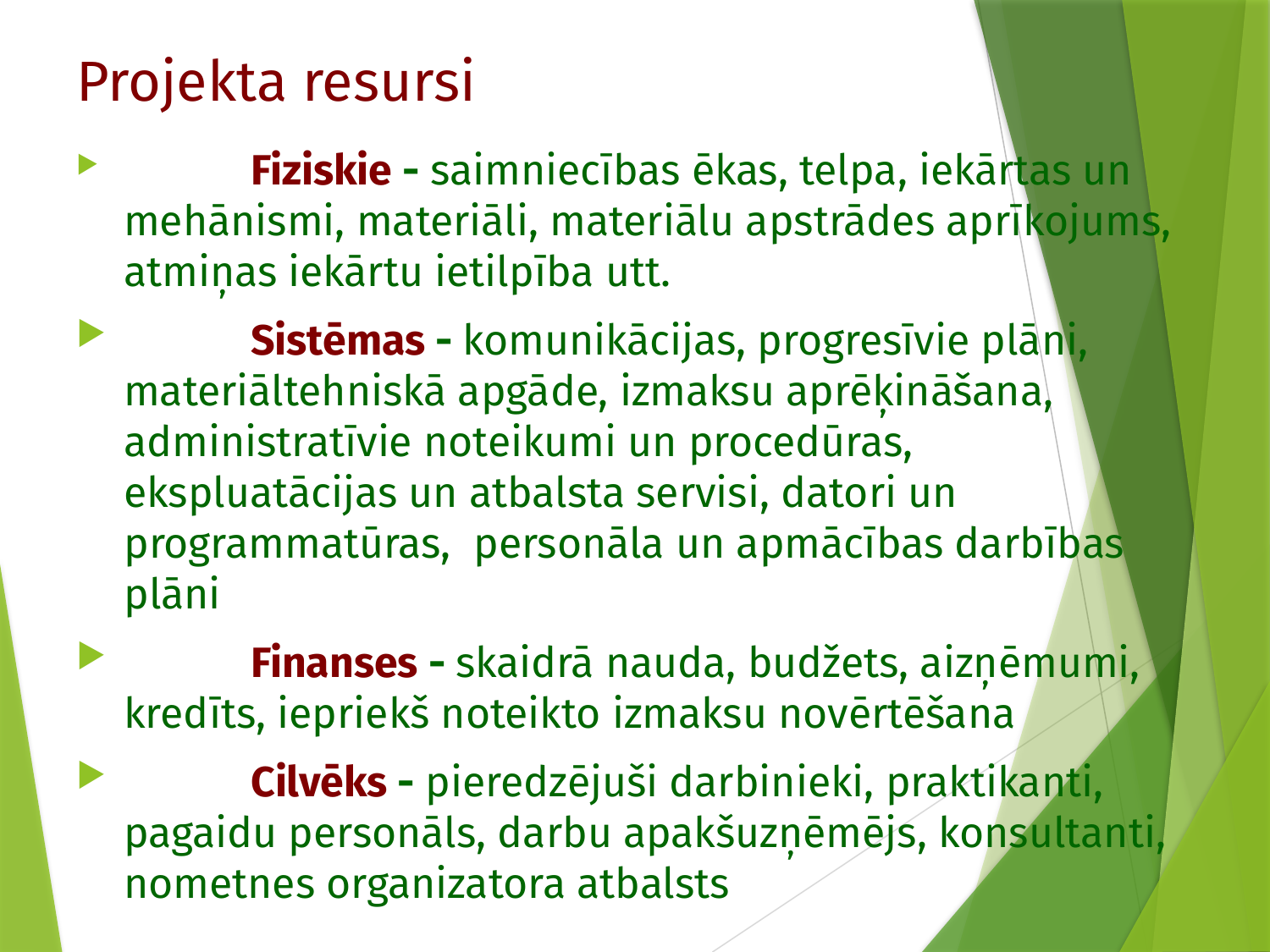

Projekta resursi
 	Fiziskie - saimniecības ēkas, telpa, iekārtas un mehānismi, materiāli, materiālu apstrādes aprīkojums, atmiņas iekārtu ietilpība utt.
	Sistēmas - komunikācijas, progresīvie plāni, materiāltehniskā apgāde, izmaksu aprēķināšana, administratīvie noteikumi un procedūras, ekspluatācijas un atbalsta servisi, datori un programmatūras,  personāla un apmācības darbības plāni
	Finanses - skaidrā nauda, budžets, aizņēmumi, kredīts, iepriekš noteikto izmaksu novērtēšana
	Cilvēks - pieredzējuši darbinieki, praktikanti, pagaidu personāls, darbu apakšuzņēmējs, konsultanti, nometnes organizatora atbalsts